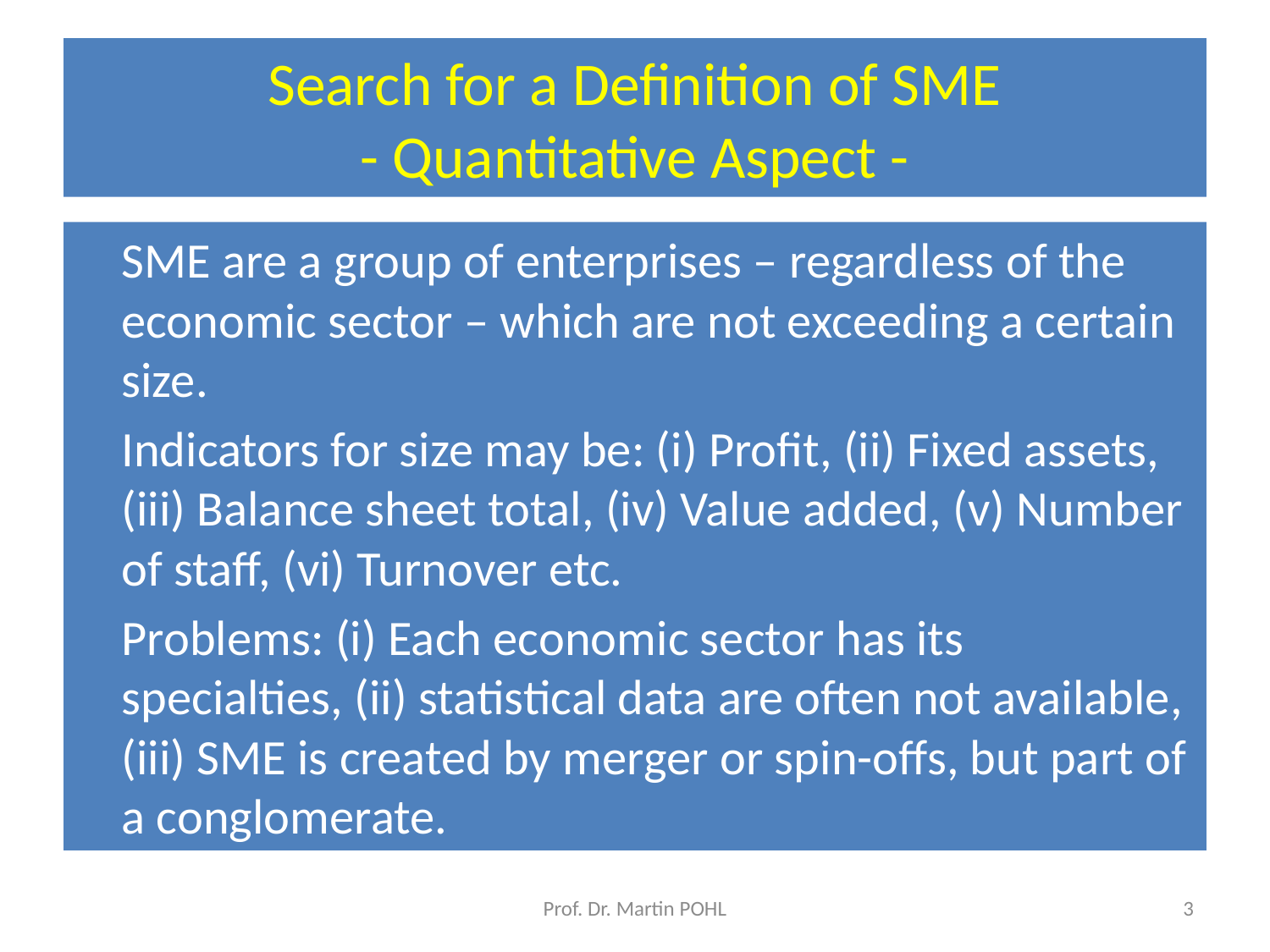

# Search for a Definition of SME - Quantitative Aspect -
	SME are a group of enterprises – regardless of the economic sector – which are not exceeding a certain size.
	Indicators for size may be: (i) Profit, (ii) Fixed assets, (iii) Balance sheet total, (iv) Value added, (v) Number of staff, (vi) Turnover etc.
	Problems: (i) Each economic sector has its specialties, (ii) statistical data are often not available, (iii) SME is created by merger or spin-offs, but part of a conglomerate.
Prof. Dr. Martin POHL
3